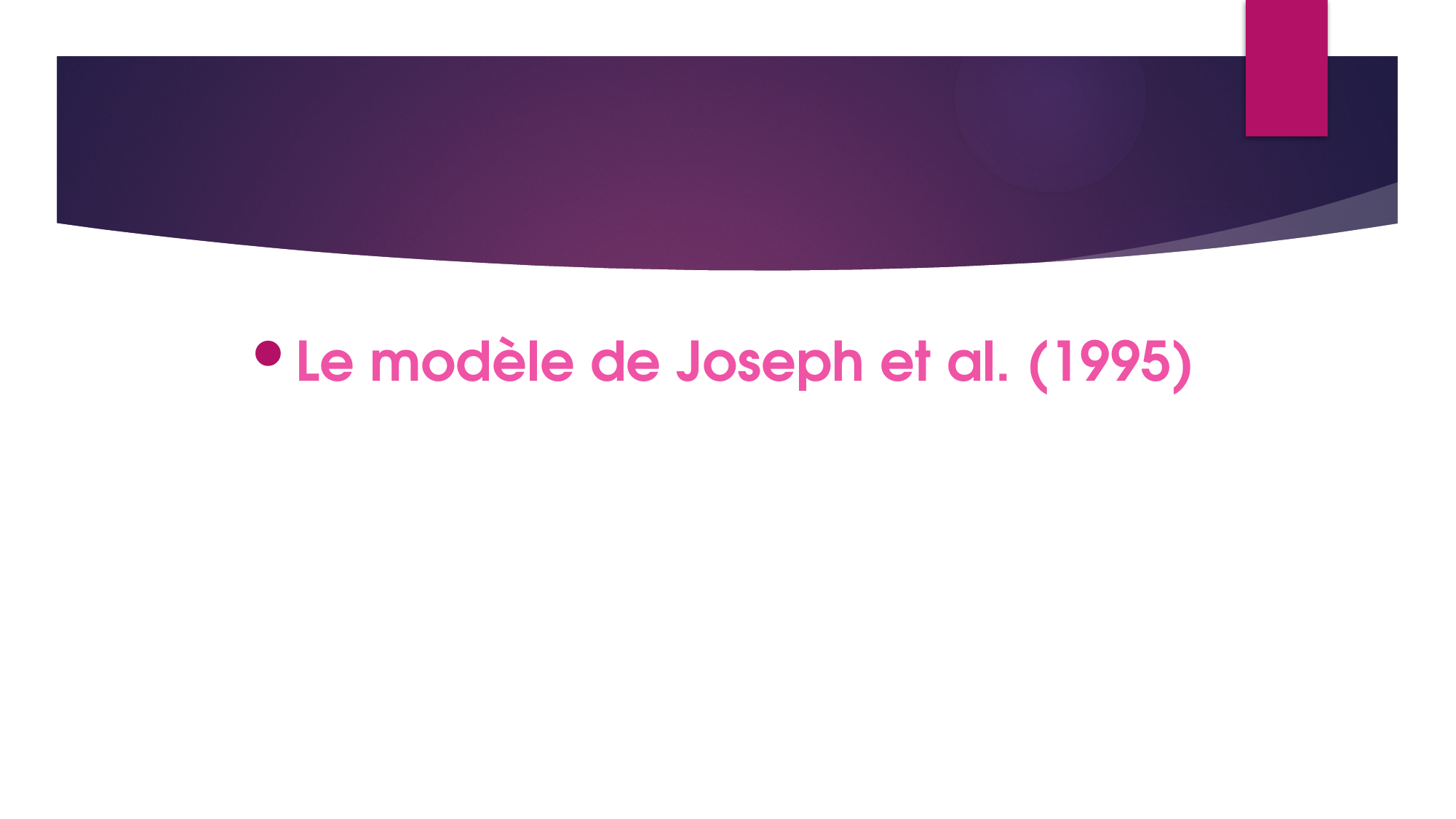

Le modèle de Joseph et al. (1995)